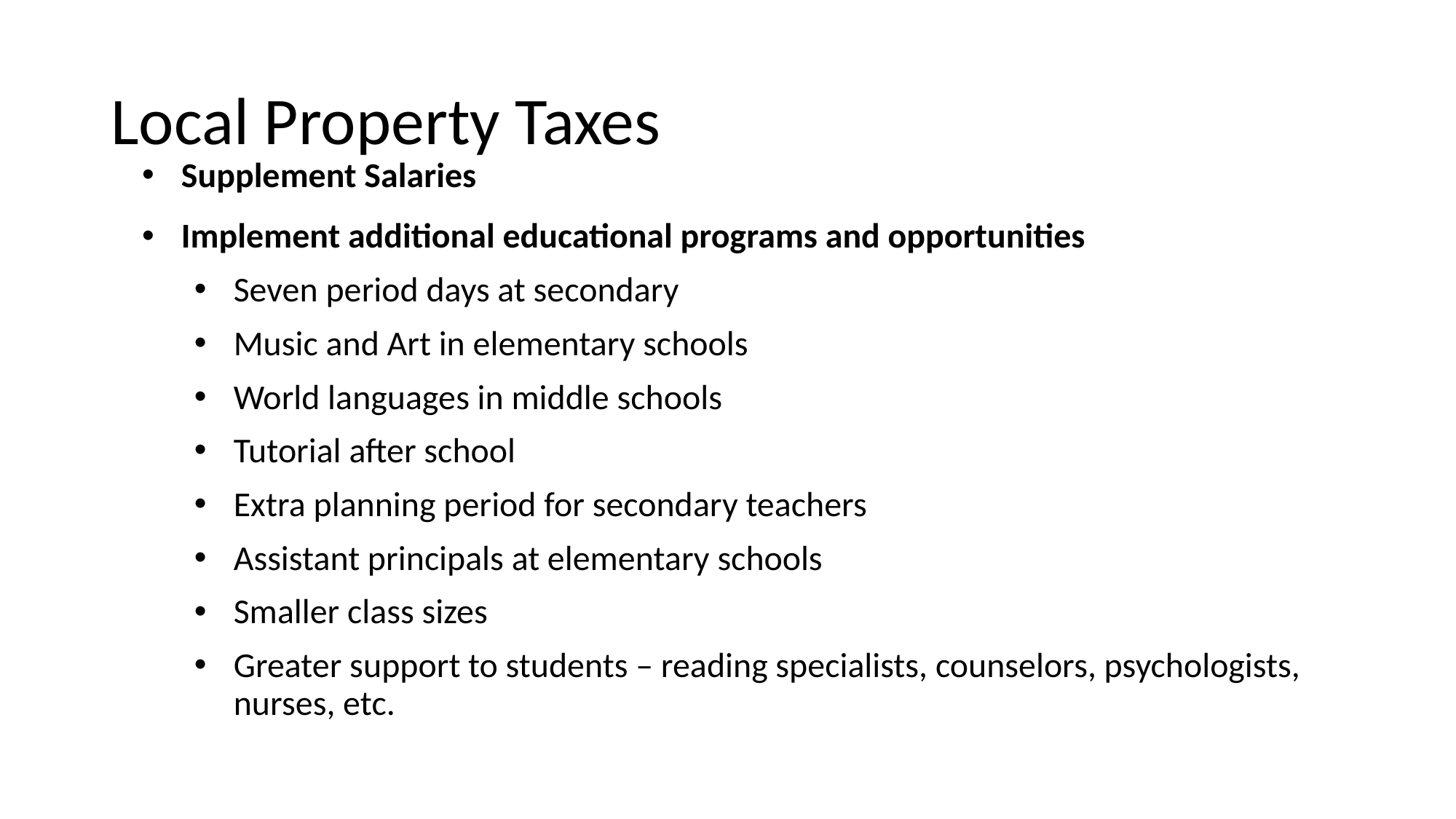

# Local Property Taxes
Supplement Salaries
Implement additional educational programs and opportunities
Seven period days at secondary
Music and Art in elementary schools
World languages in middle schools
Tutorial after school
Extra planning period for secondary teachers
Assistant principals at elementary schools
Smaller class sizes
Greater support to students – reading specialists, counselors, psychologists, nurses, etc.